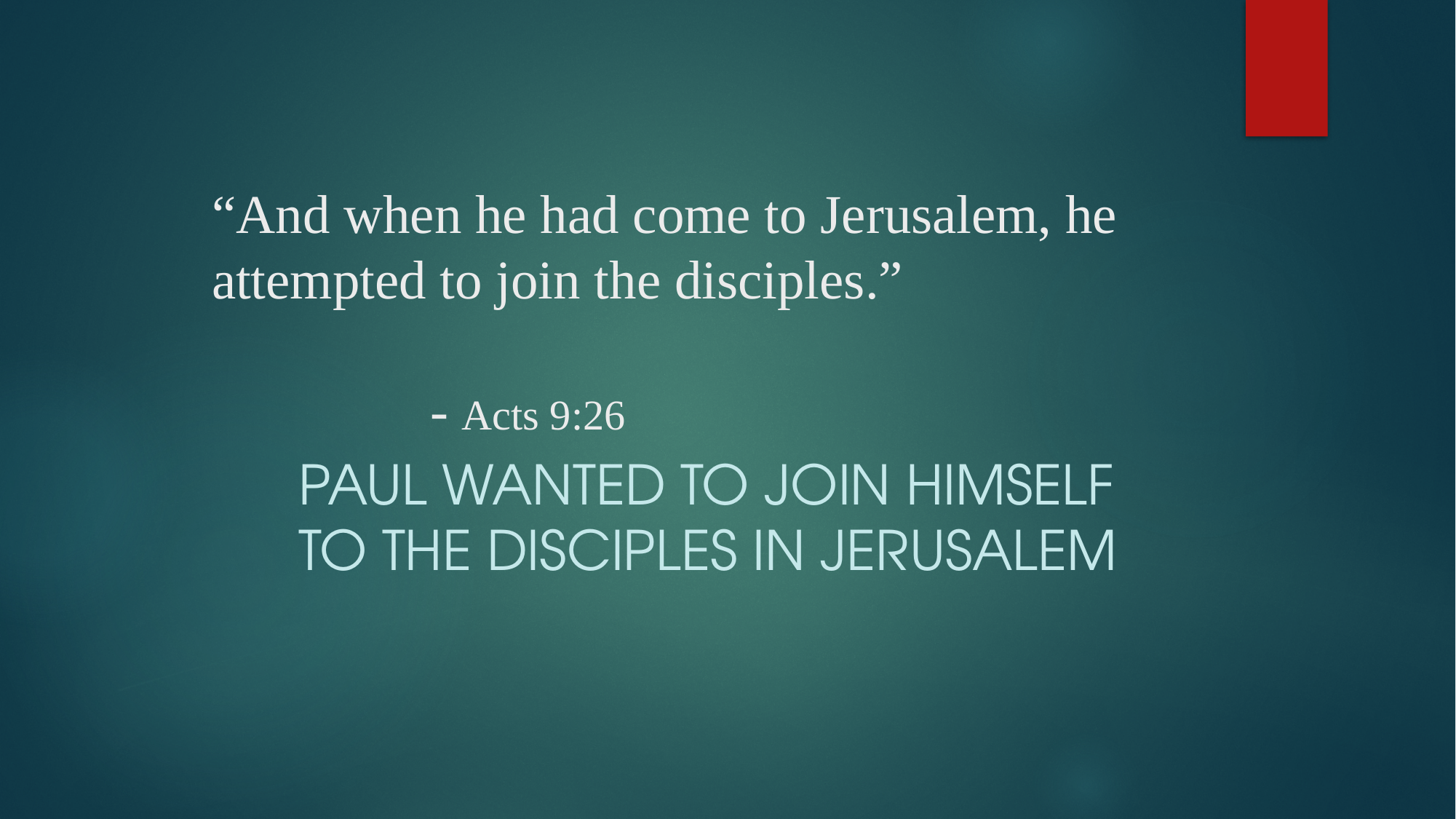

# “And when he had come to Jerusalem, he attempted to join the disciples.” - Acts 9:26
Paul wanted to join himself to the disciples in Jerusalem